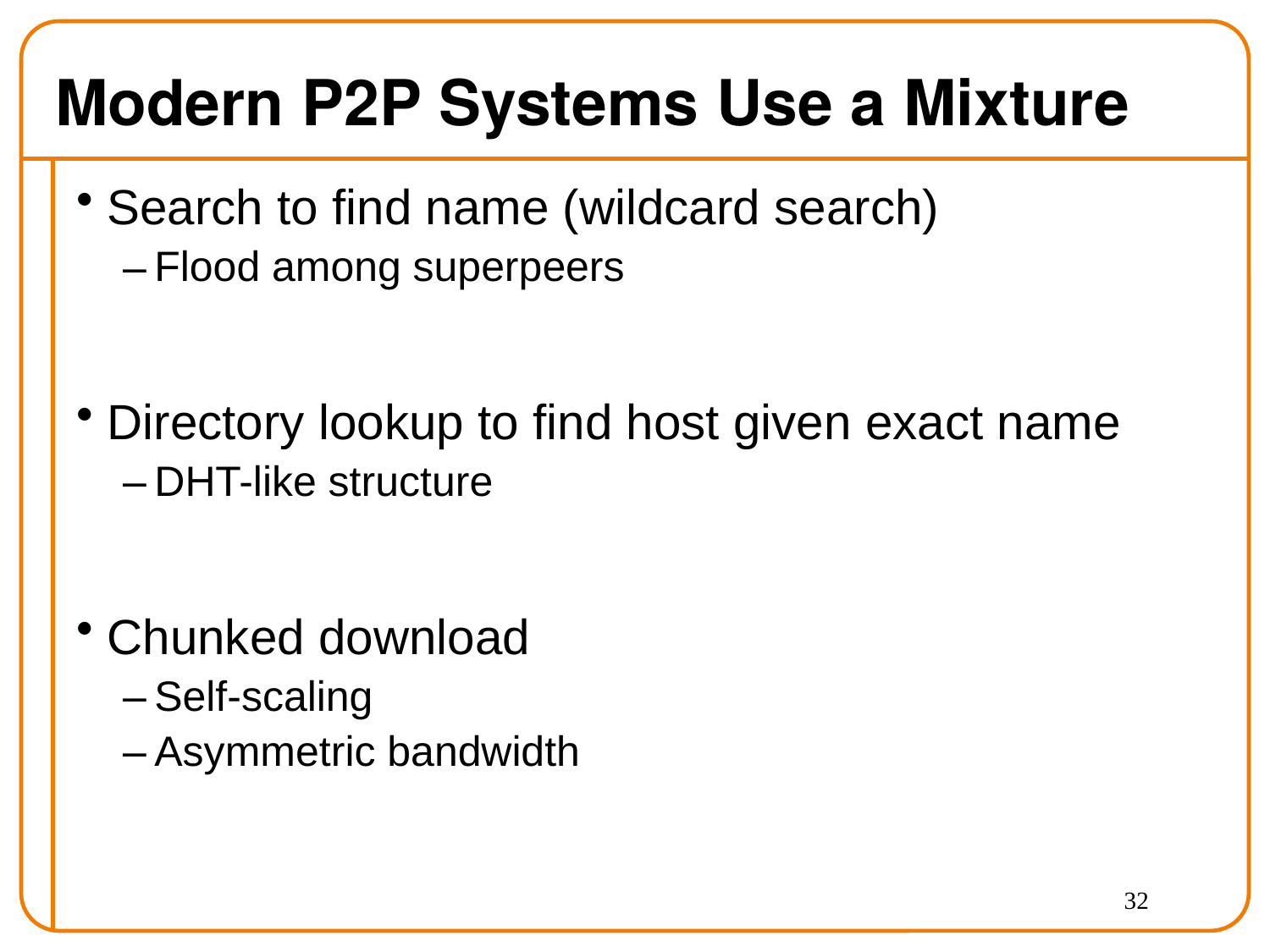

# Modern P2P Systems Use a Mixture
Search to find name (wildcard search)
Flood among superpeers

Directory lookup to find host given exact name
DHT-like structure

Chunked download
Self-scaling
Asymmetric bandwidth
32